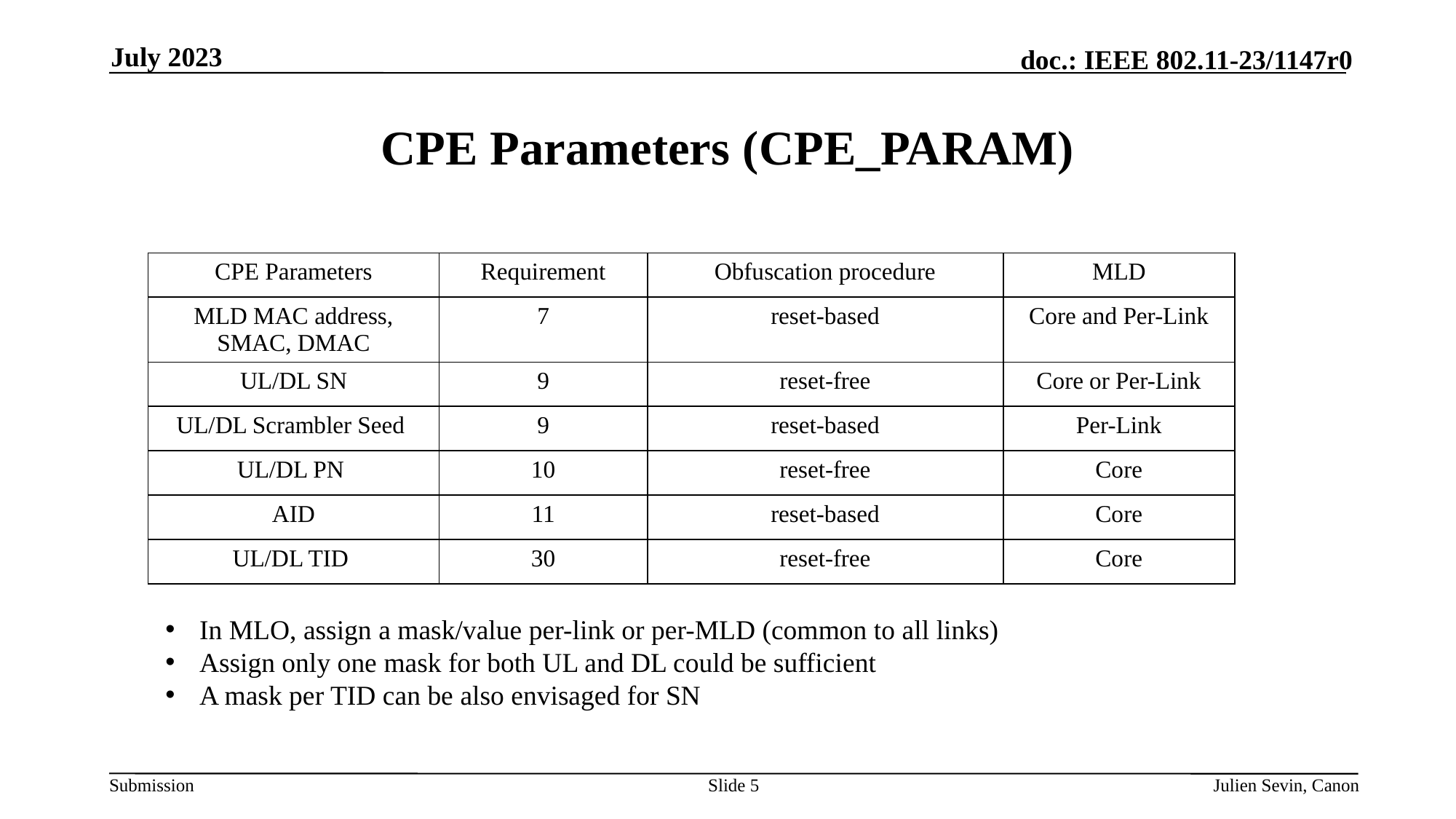

July 2023
# CPE Parameters (CPE_PARAM)
| CPE Parameters | Requirement | Obfuscation procedure | MLD |
| --- | --- | --- | --- |
| MLD MAC address, SMAC, DMAC | 7 | reset-based | Core and Per-Link |
| UL/DL SN | 9 | reset-free | Core or Per-Link |
| UL/DL Scrambler Seed | 9 | reset-based | Per-Link |
| UL/DL PN | 10 | reset-free | Core |
| AID | 11 | reset-based | Core |
| UL/DL TID | 30 | reset-free | Core |
In MLO, assign a mask/value per-link or per-MLD (common to all links)
Assign only one mask for both UL and DL could be sufficient
A mask per TID can be also envisaged for SN

Slide 5
Julien Sevin, Canon